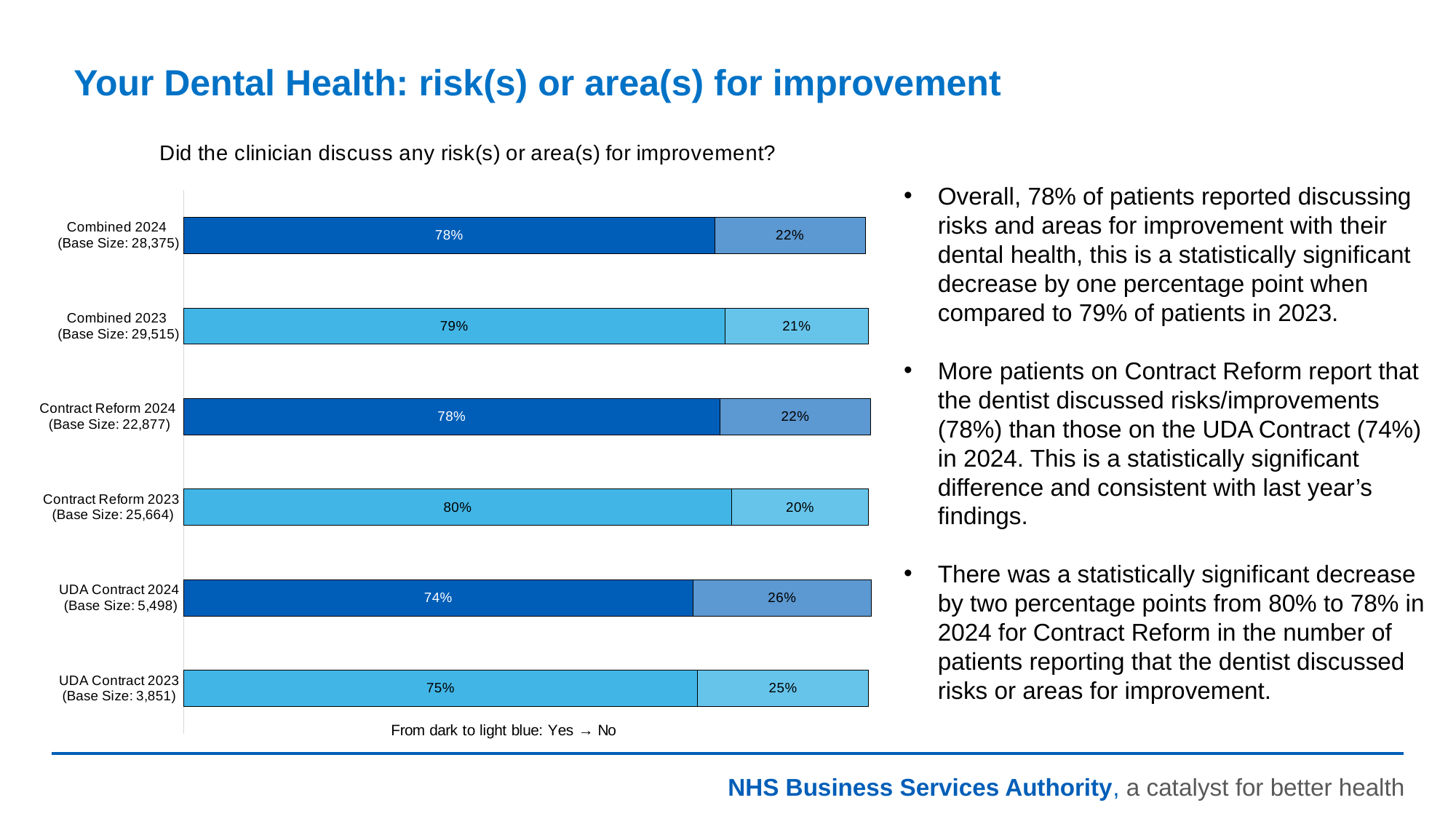

# Your Dental Health: risk(s) or area(s) for improvement

### Chart: Did the clinician discuss any risk(s) or area(s) for improvement?

| Category | Yes | No |
|---|---|---|
| UDA Contract 2023
(Base Size: 3,851) | 75.0 | 25.0 |
| UDA Contract 2024
 (Base Size: 5,498) | 74.37249909057839 | 26.0 |
| Contract Reform 2023
 (Base Size: 25,664) | 80.0 | 20.0 |
| Contract Reform 2024
(Base Size: 22,877) | 78.28386589150675 | 22.0 |
| Combined 2023
(Base Size: 29,515) | 79.0 | 21.0 |
| Combined 2024
(Base Size: 28,375) | 77.52599118942732 | 22.0 |
Overall, 78% of patients reported discussing risks and areas for improvement with their dental health, this is a statistically significant decrease by one percentage point when compared to 79% of patients in 2023.

More patients on Contract Reform report that the dentist discussed risks/improvements (78%) than those on the UDA Contract (74%) in 2024. This is a statistically significant difference and consistent with last year’s findings.

There was a statistically significant decrease by two percentage points from 80% to 78% in 2024 for Contract Reform in the number of patients reporting that the dentist discussed risks or areas for improvement.